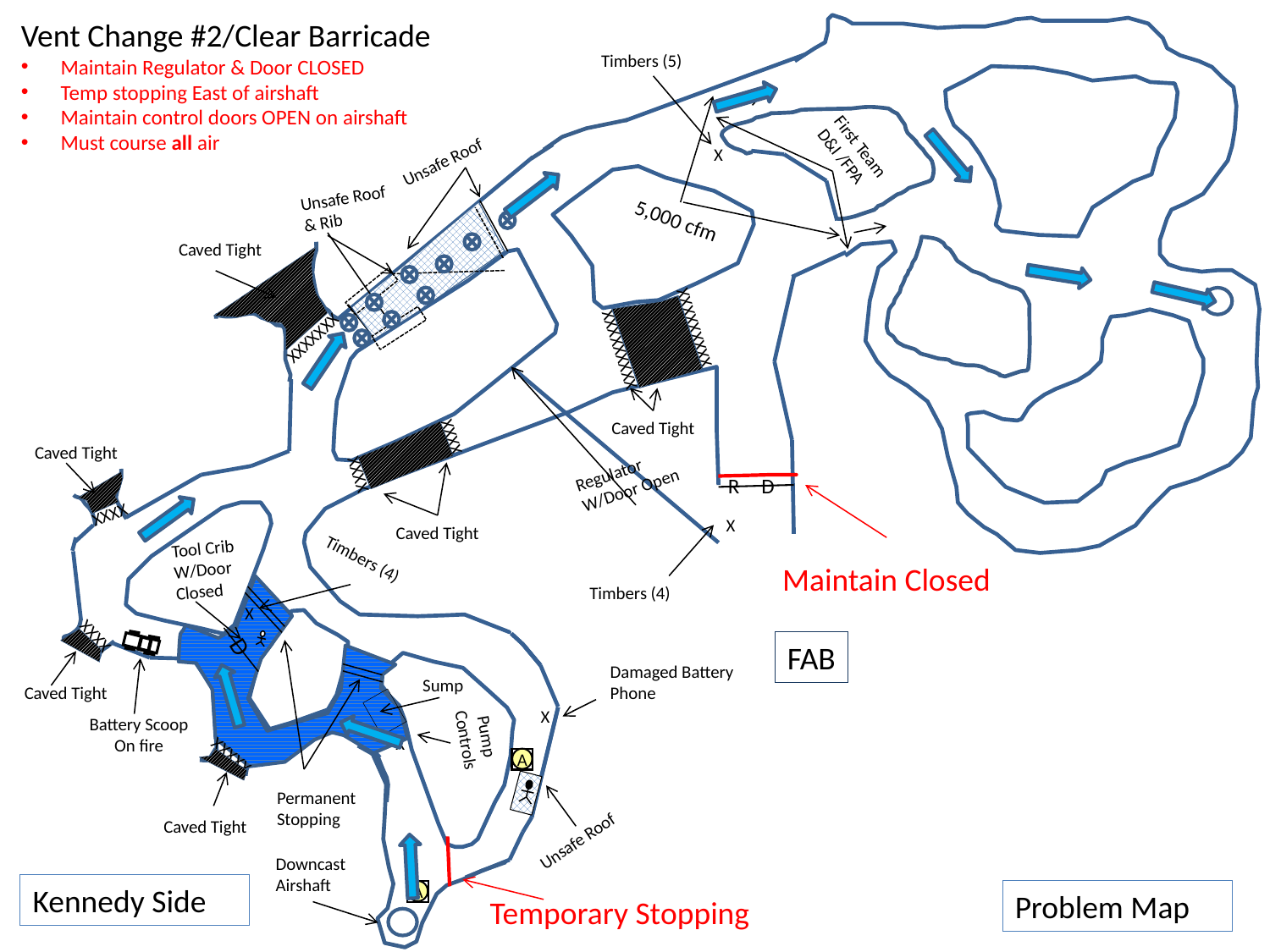

Vent Change #2/Clear Barricade
Maintain Regulator & Door CLOSED
Temp stopping East of airshaft
Maintain control doors OPEN on airshaft
Must course all air

Timbers (5)

First Team
D&I /FPA
X

Unsafe Roof

Unsafe Roof
& Rib

5,000 cfm

Caved Tight

XXXXXXX

XXXXXXXXX

XXXXXXXXX

Caved Tight

XXXX
Caved Tight
Regulator
W/Door Open
XXXX
R
D

XXXX

X
Caved Tight
Tool Crib
W/Door
Closed
Timbers (4)
Maintain Closed
Timbers (4)

X
XXXX

D

FAB

Damaged Battery
Phone
Sump
Caved Tight

X
Battery Scoop
On fire
Pump
Controls
XXXXX

X

A

Permanent
Stopping
Caved Tight
Unsafe Roof
Downcast
Airshaft

Kennedy Side

A
Problem Map
Temporary Stopping